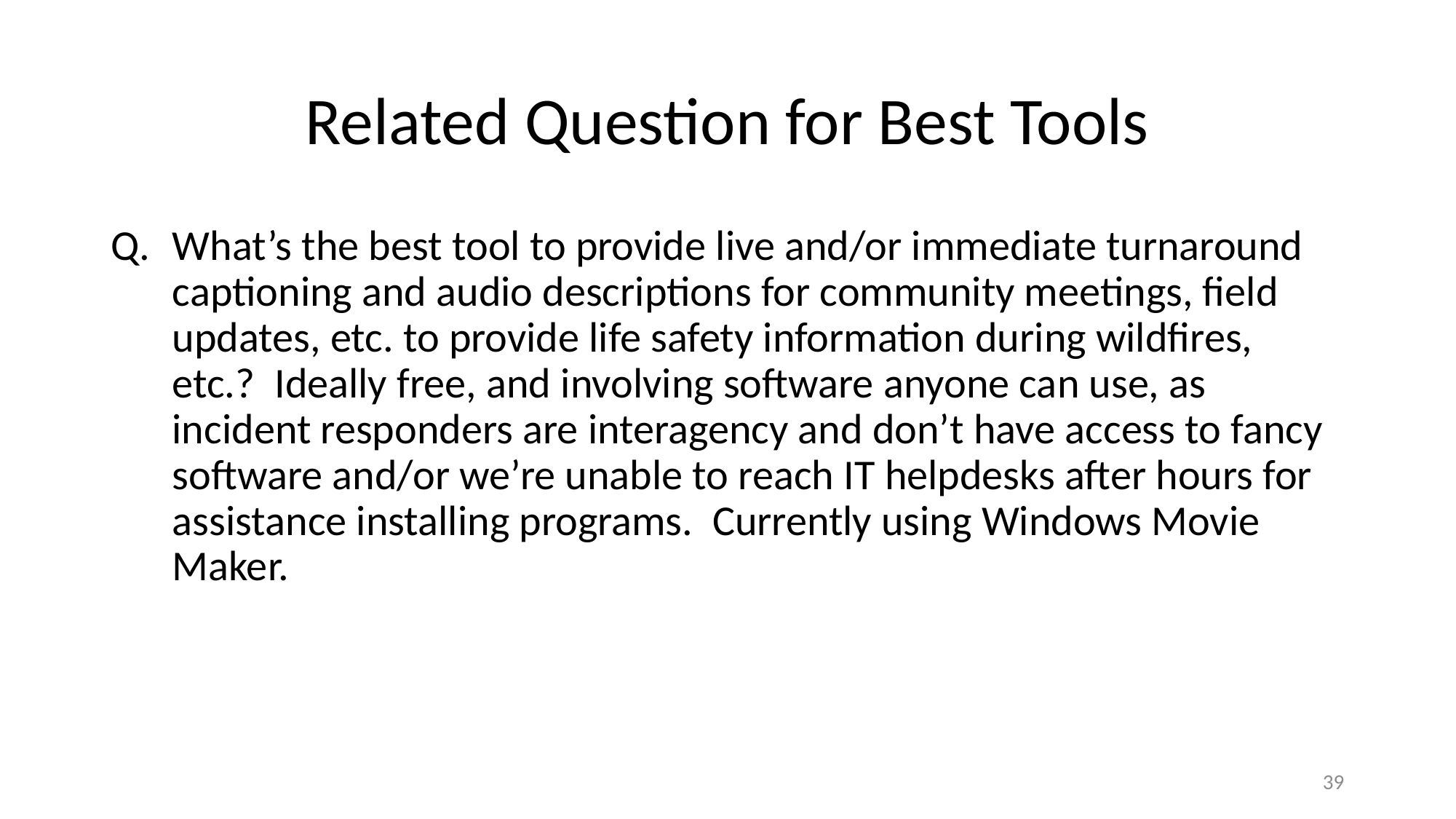

# Related Question for Best Tools
What’s the best tool to provide live and/or immediate turnaround captioning and audio descriptions for community meetings, field updates, etc. to provide life safety information during wildfires, etc.?  Ideally free, and involving software anyone can use, as incident responders are interagency and don’t have access to fancy software and/or we’re unable to reach IT helpdesks after hours for assistance installing programs.  Currently using Windows Movie Maker.
39